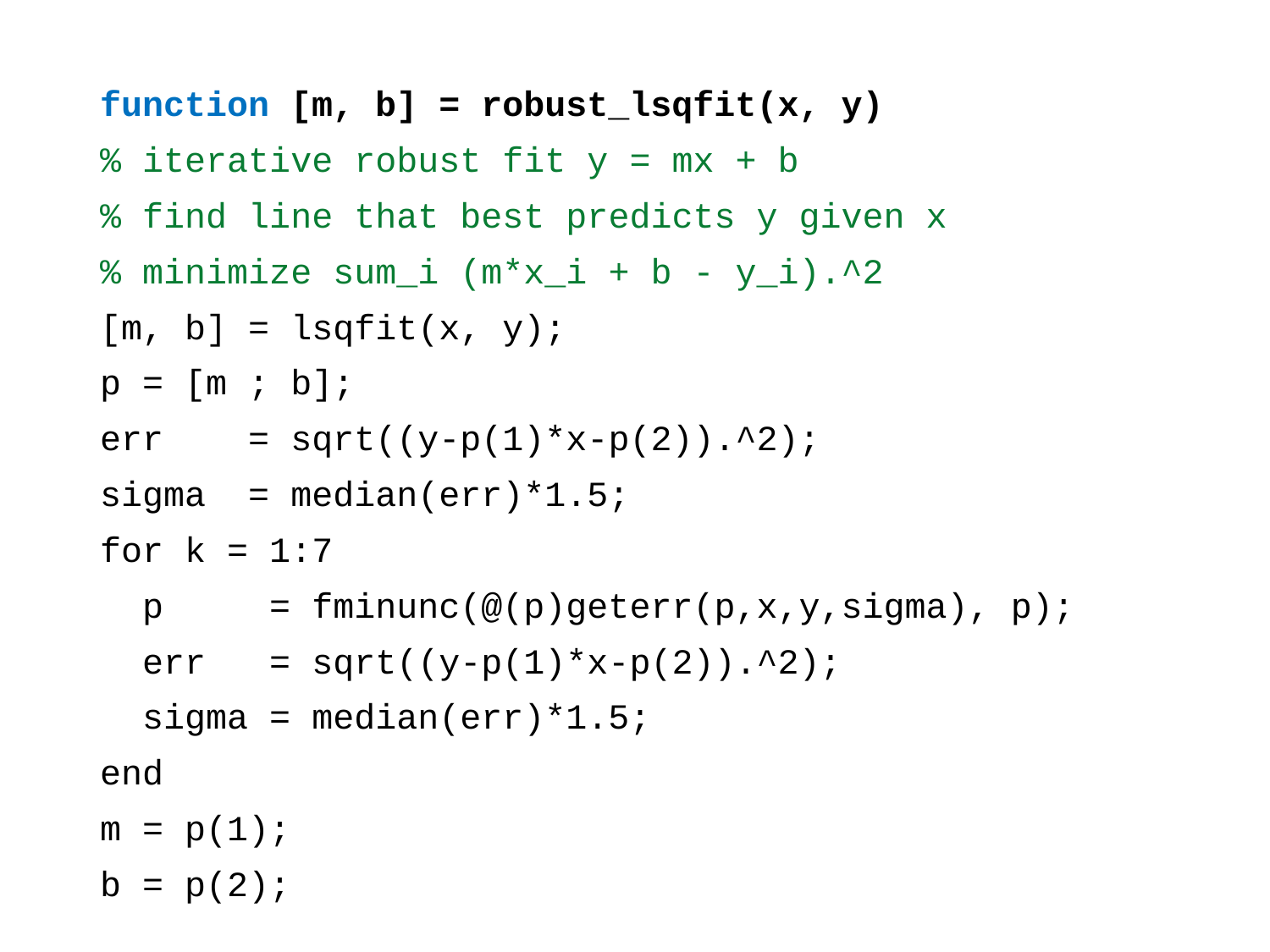

function [m, b] = robust_lsqfit(x, y)
% iterative robust fit y = mx + b
% find line that best predicts y given x
% minimize sum_i (m*x_i + b - y_i).^2
[m, b] = lsqfit(x, y);
p = [m ; b];
err    = sqrt((y-p(1)*x-p(2)).^2);
sigma  = median(err)*1.5;
for k = 1:7
  p     = fminunc(@(p)geterr(p,x,y,sigma), p);
  err   = sqrt((y-p(1)*x-p(2)).^2);
  sigma = median(err)*1.5;
end
m = p(1);
b = p(2);